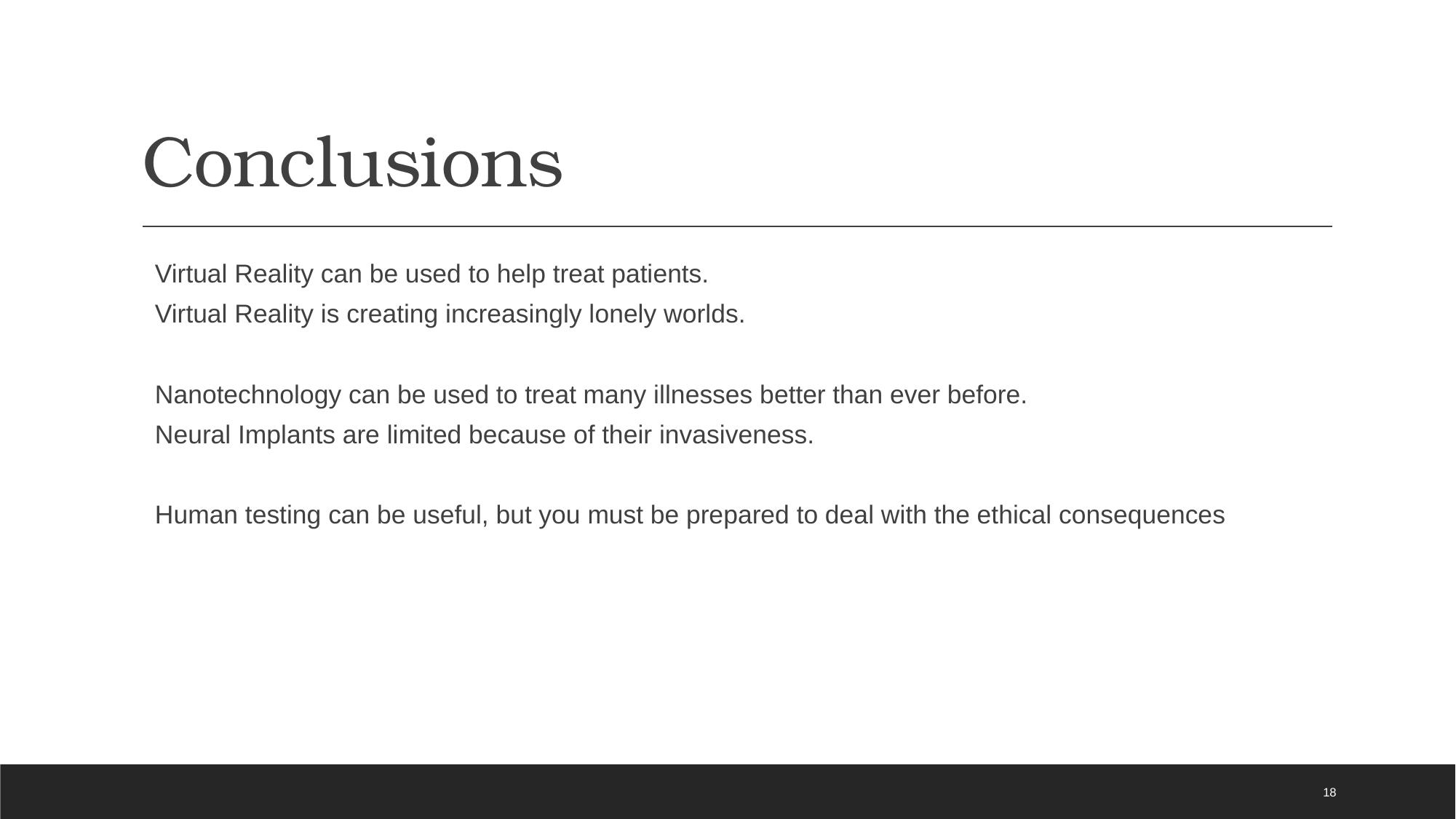

# Conclusions
Virtual Reality can be used to help treat patients.
Virtual Reality is creating increasingly lonely worlds.

Nanotechnology can be used to treat many illnesses better than ever before.
Neural Implants are limited because of their invasiveness.

Human testing can be useful, but you must be prepared to deal with the ethical consequences
18